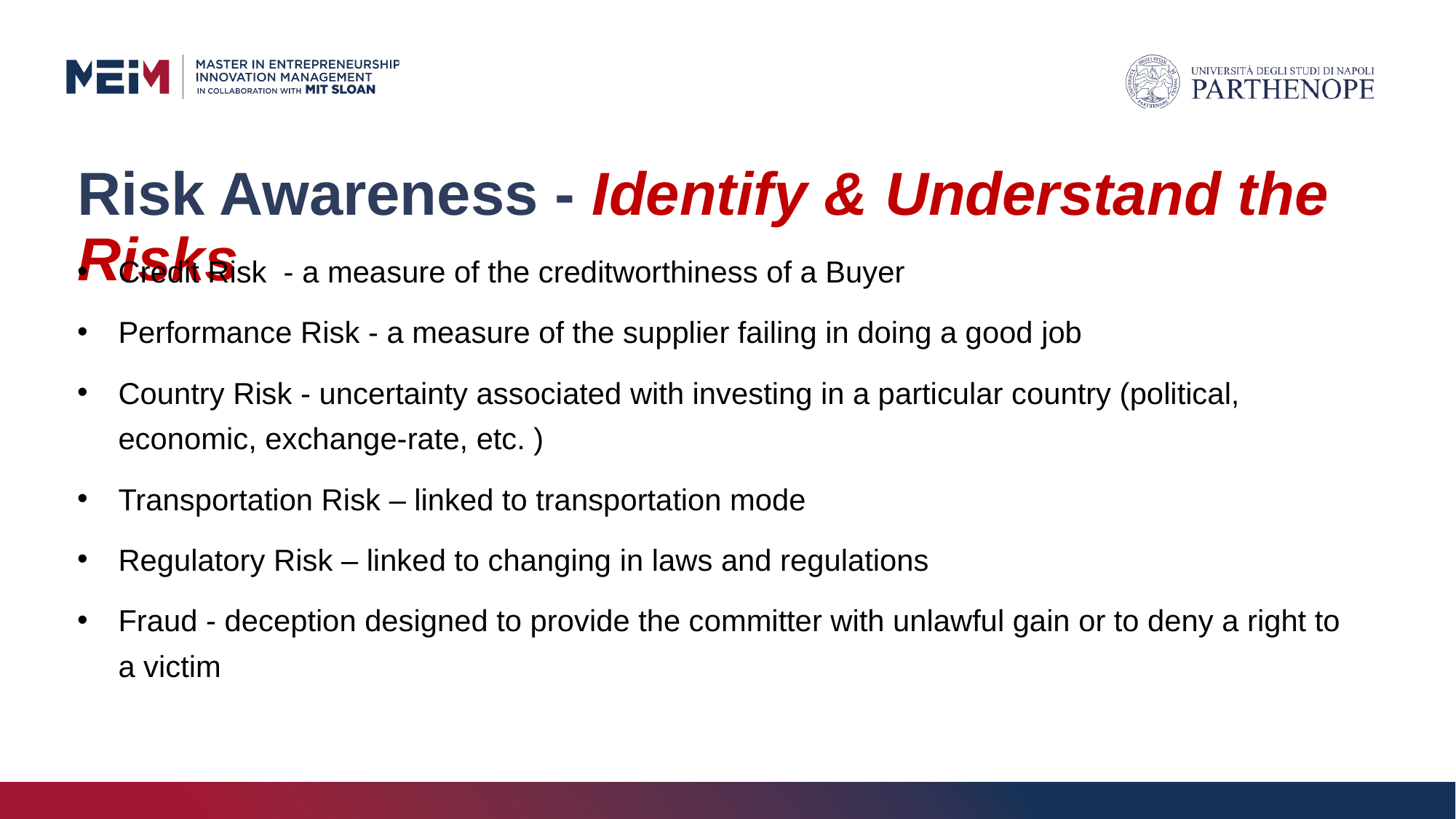

# Risk Awareness - Identify & Understand the Risks
Credit Risk  - a measure of the creditworthiness of a Buyer
Performance Risk - a measure of the supplier failing in doing a good job
Country Risk - uncertainty associated with investing in a particular country (political, economic, exchange-rate, etc. )
Transportation Risk – linked to transportation mode
Regulatory Risk – linked to changing in laws and regulations
Fraud - deception designed to provide the committer with unlawful gain or to deny a right to a victim